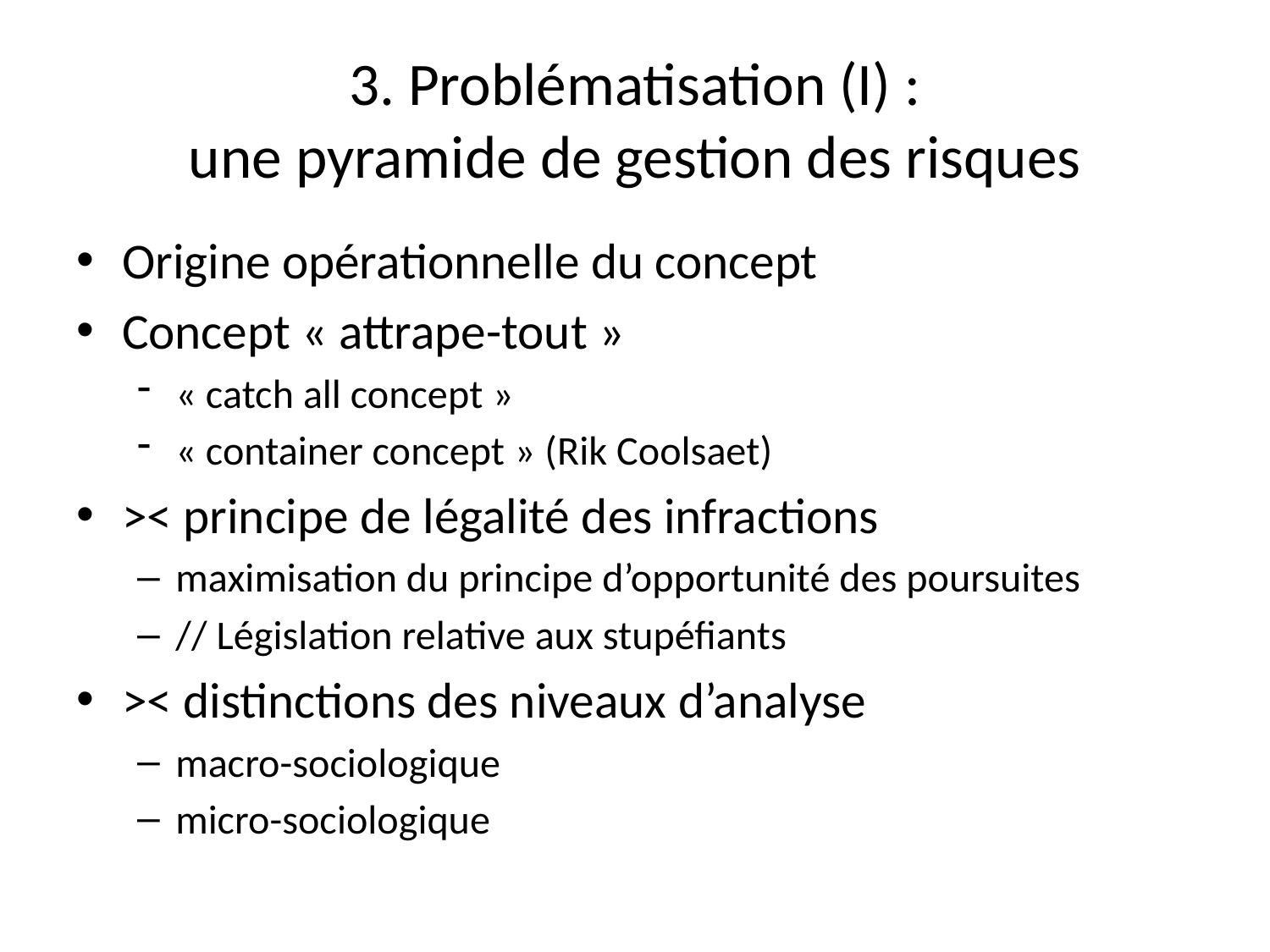

# 3. Problématisation (I) : une pyramide de gestion des risques
Origine opérationnelle du concept
Concept « attrape-tout »
« catch all concept »
« container concept » (Rik Coolsaet)
>< principe de légalité des infractions
maximisation du principe d’opportunité des poursuites
// Législation relative aux stupéfiants
>< distinctions des niveaux d’analyse
macro-sociologique
micro-sociologique